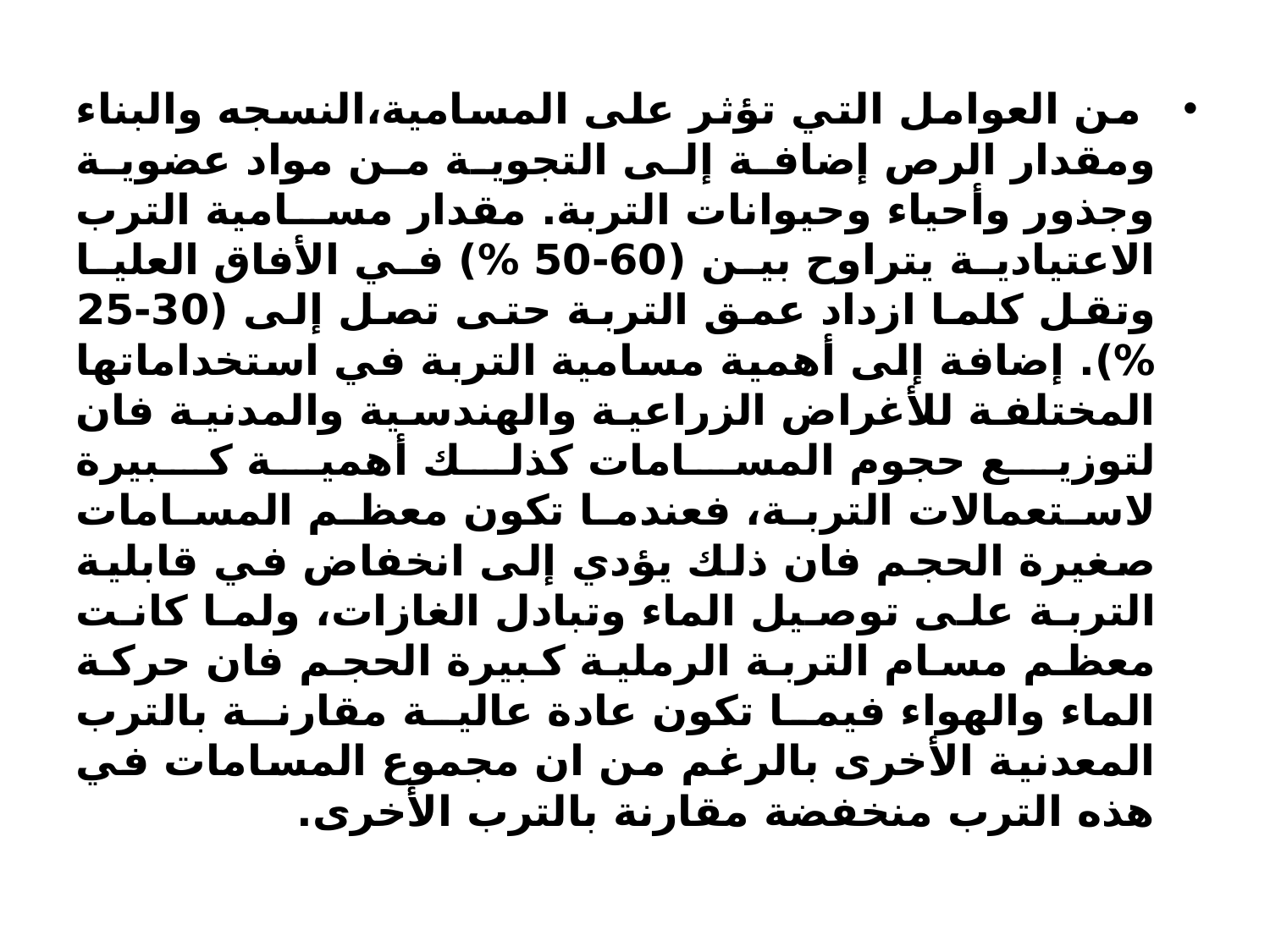

من العوامل التي تؤثر على المسامية،النسجه والبناء ومقدار الرص إضافة إلى التجوية من مواد عضوية وجذور وأحياء وحيوانات التربة. مقدار مسامية الترب الاعتيادية يتراوح بين (60-50 %) في الأفاق العليا وتقل كلما ازداد عمق التربة حتى تصل إلى (30-25 %). إضافة إلى أهمية مسامية التربة في استخداماتها المختلفة للأغراض الزراعية والهندسية والمدنية فان لتوزيع حجوم المسامات كذلك أهمية كبيرة لاستعمالات التربة، فعندما تكون معظم المسامات صغيرة الحجم فان ذلك يؤدي إلى انخفاض في قابلية التربة على توصيل الماء وتبادل الغازات، ولما كانت معظم مسام التربة الرملية كبيرة الحجم فان حركة الماء والهواء فيما تكون عادة عالية مقارنة بالترب المعدنية الأخرى بالرغم من ان مجموع المسامات في هذه الترب منخفضة مقارنة بالترب الأخرى.